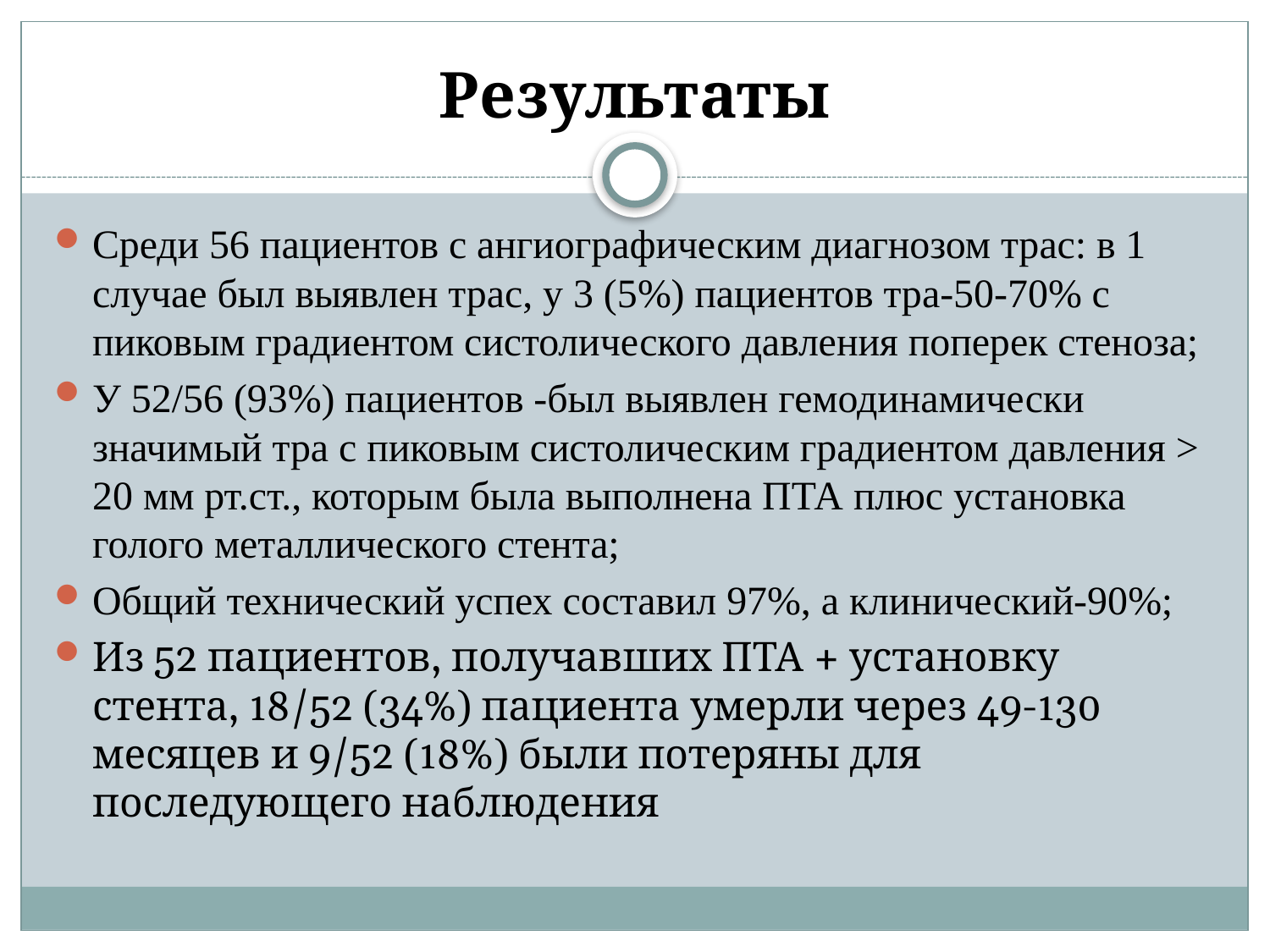

# Результаты
Среди 56 пациентов с ангиографическим диагнозом трас: в 1 случае был выявлен трас, у 3 (5%) пациентов тра-50-70% с пиковым градиентом систолического давления поперек стеноза;
У 52/56 (93%) пациентов -был выявлен гемодинамически значимый тра с пиковым систолическим градиентом давления > 20 мм рт.ст., которым была выполнена ПТА плюс установка голого металлического стента;
Общий технический успех составил 97%, а клинический-90%;
Из 52 пациентов, получавших ПТА + установку стента, 18/52 (34%) пациента умерли через 49-130 месяцев и 9/52 (18%) были потеряны для последующего наблюдения